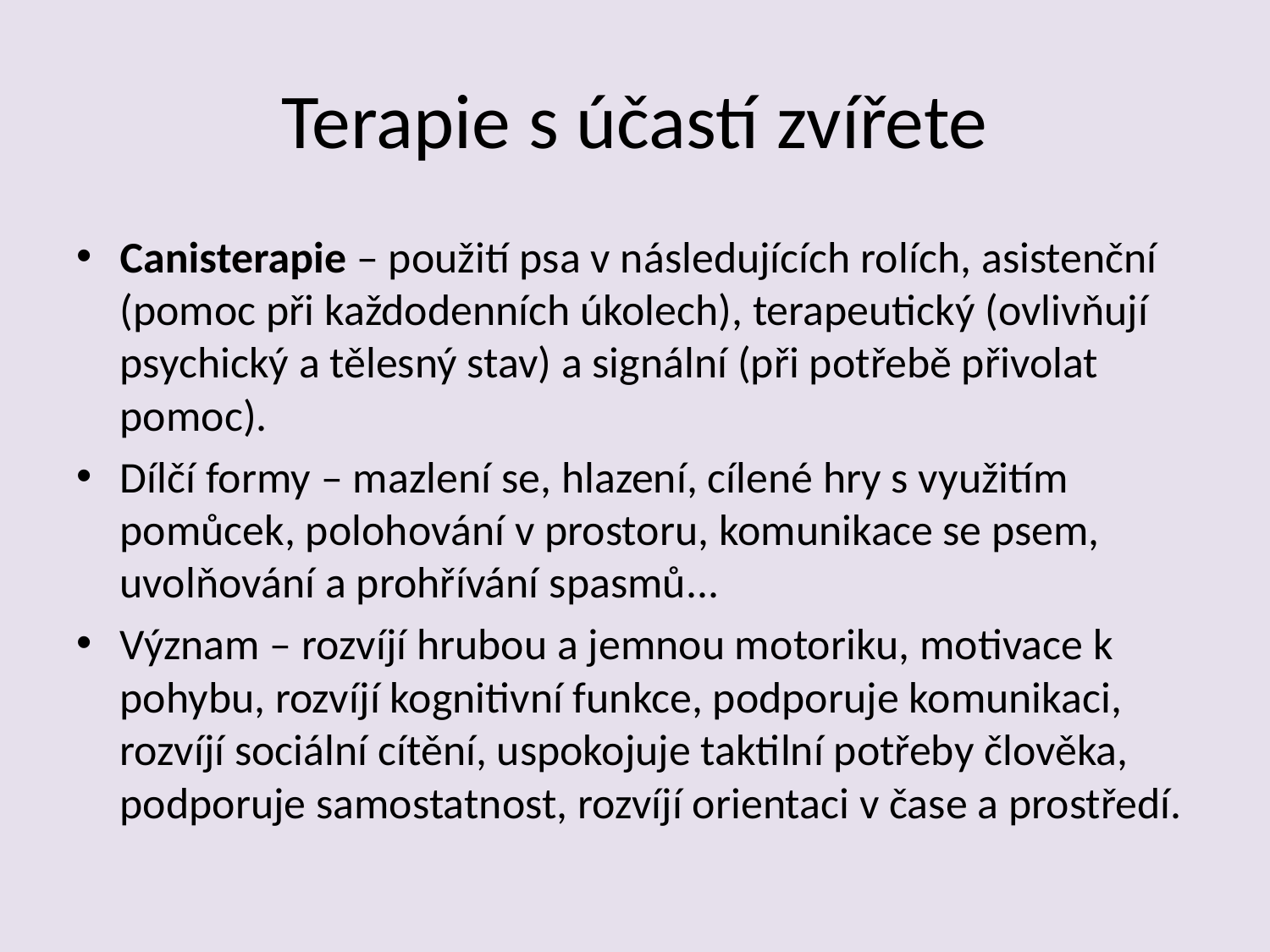

# Terapie s účastí zvířete
Canisterapie – použití psa v následujících rolích, asistenční (pomoc při každodenních úkolech), terapeutický (ovlivňují psychický a tělesný stav) a signální (při potřebě přivolat pomoc).
Dílčí formy – mazlení se, hlazení, cílené hry s využitím pomůcek, polohování v prostoru, komunikace se psem, uvolňování a prohřívání spasmů...
Význam – rozvíjí hrubou a jemnou motoriku, motivace k pohybu, rozvíjí kognitivní funkce, podporuje komunikaci, rozvíjí sociální cítění, uspokojuje taktilní potřeby člověka, podporuje samostatnost, rozvíjí orientaci v čase a prostředí.